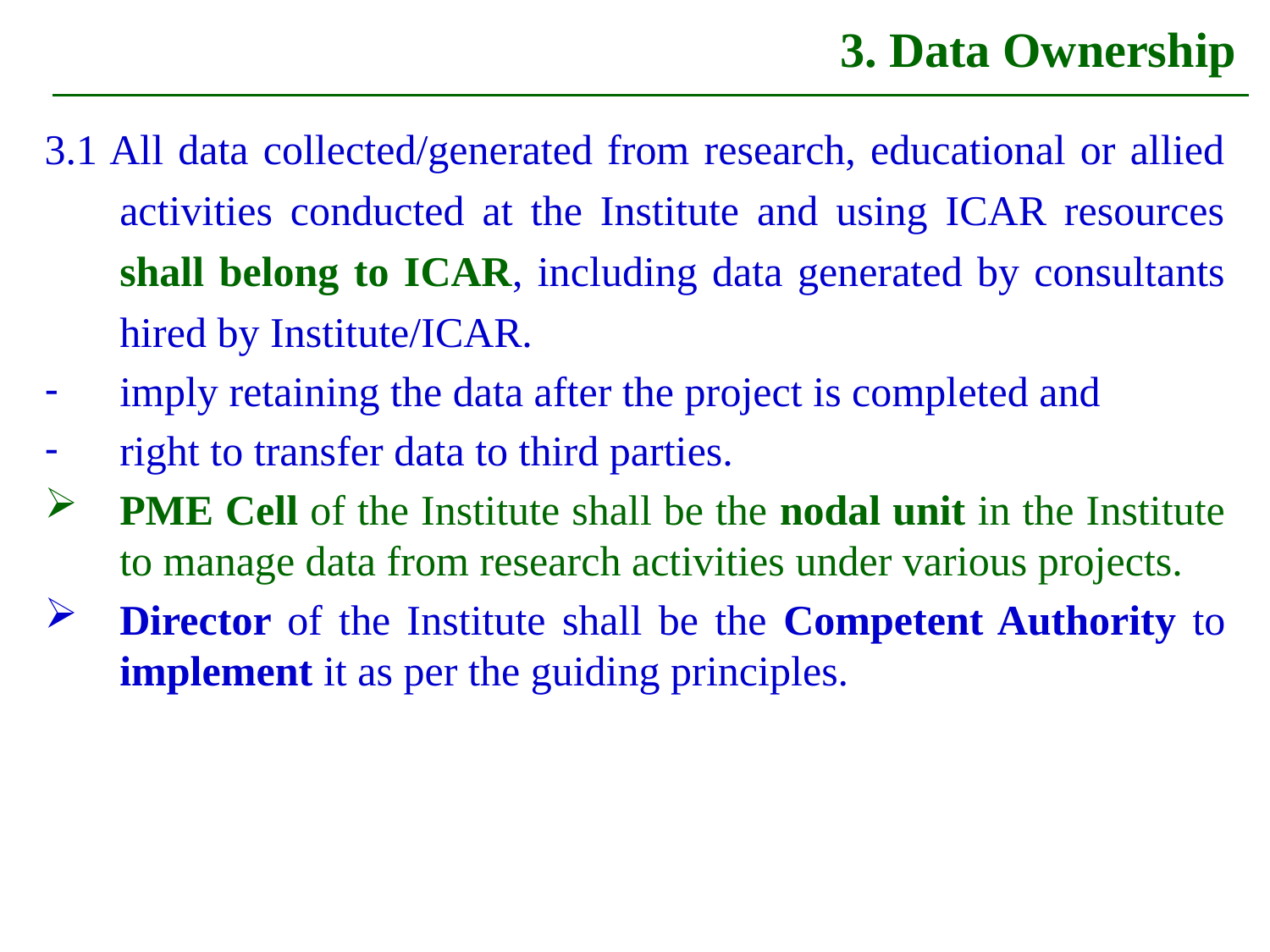

# 3. Data Ownership
3.1 All data collected/generated from research, educational or allied activities conducted at the Institute and using ICAR resources shall belong to ICAR, including data generated by consultants hired by Institute/ICAR.
imply retaining the data after the project is completed and
right to transfer data to third parties.
PME Cell of the Institute shall be the nodal unit in the Institute to manage data from research activities under various projects.
Director of the Institute shall be the Competent Authority to implement it as per the guiding principles.